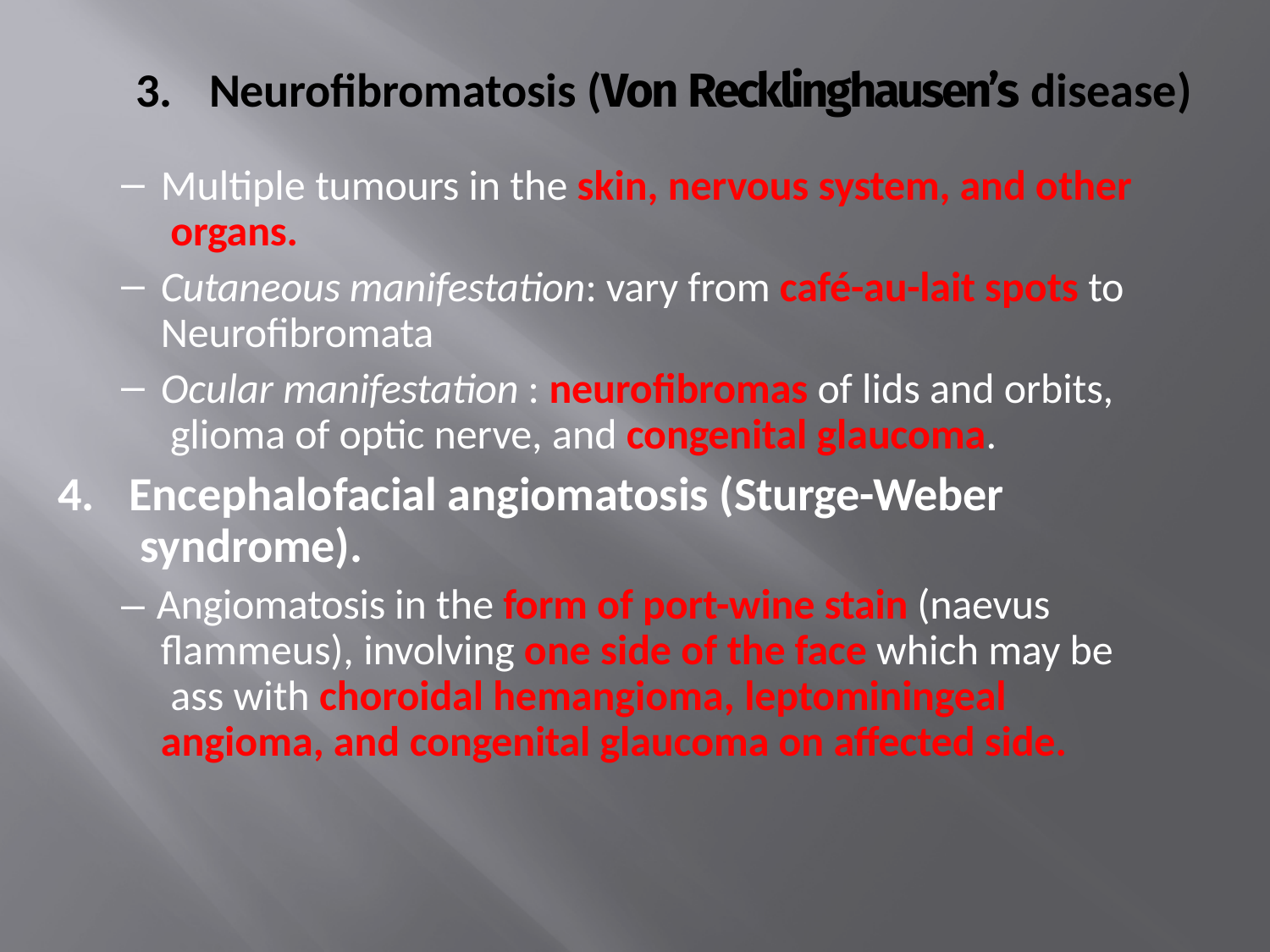

# 3.	Neurofibromatosis (Von Recklinghausen’s disease)
Multiple tumours in the skin, nervous system, and other  organs.
Cutaneous manifestation: vary from café-au-lait spots to  Neurofibromata
Ocular manifestation : neurofibromas of lids and orbits,  glioma of optic nerve, and congenital glaucoma.
4.	Encephalofacial angiomatosis (Sturge-Weber  syndrome).
– Angiomatosis in the form of port-wine stain (naevus  flammeus), involving one side of the face which may be  ass with choroidal hemangioma, leptominingeal  angioma, and congenital glaucoma on affected side.